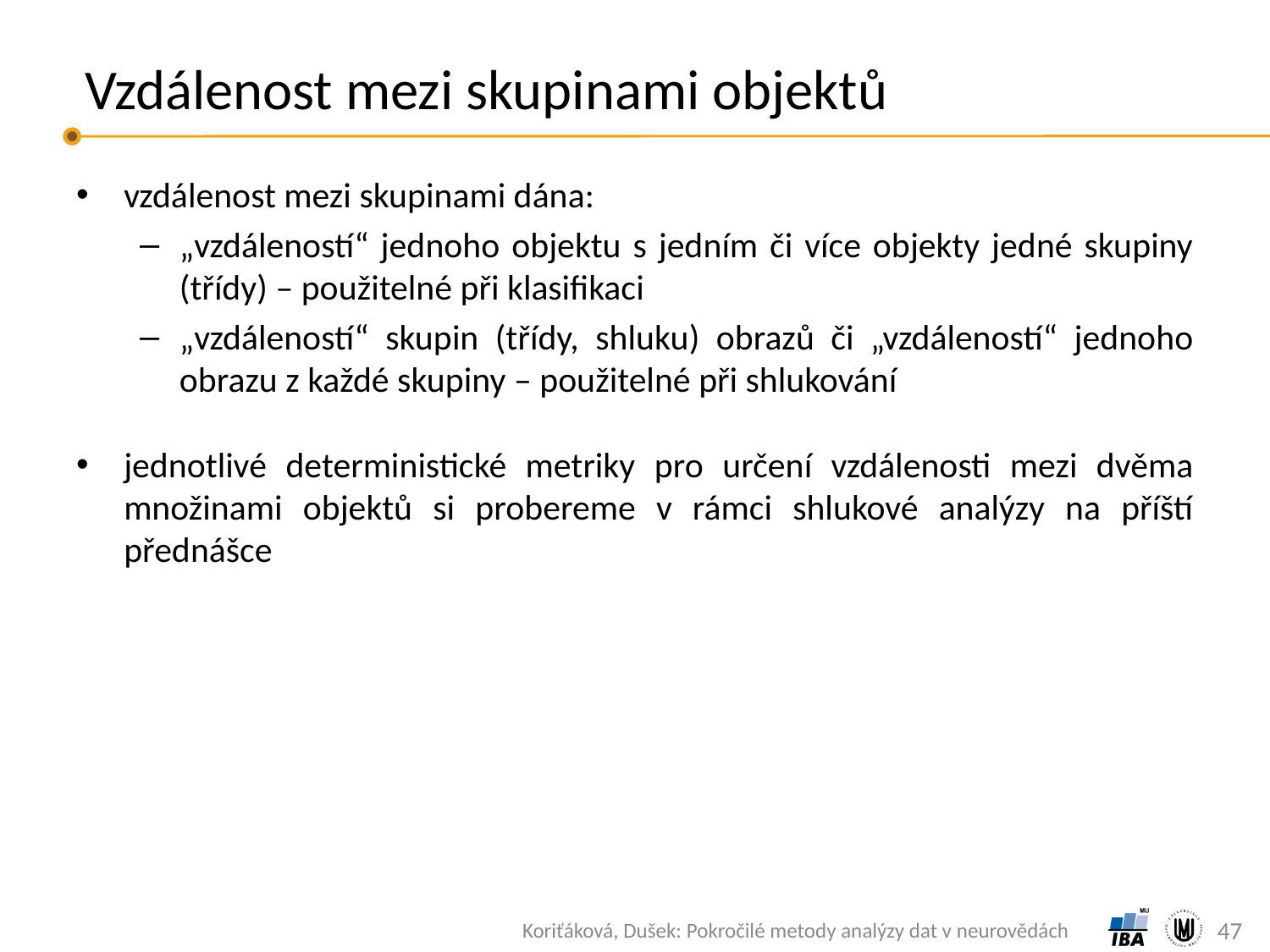

# Vzdálenost mezi skupinami objektů
vzdálenost mezi skupinami dána:
„vzdáleností“ jednoho objektu s jedním či více objekty jedné skupiny (třídy) – použitelné při klasifikaci
„vzdáleností“ skupin (třídy, shluku) obrazů či „vzdáleností“ jednoho obrazu z každé skupiny – použitelné při shlukování
jednotlivé deterministické metriky pro určení vzdálenosti mezi dvěma množinami objektů si probereme v rámci shlukové analýzy na příští přednášce
47